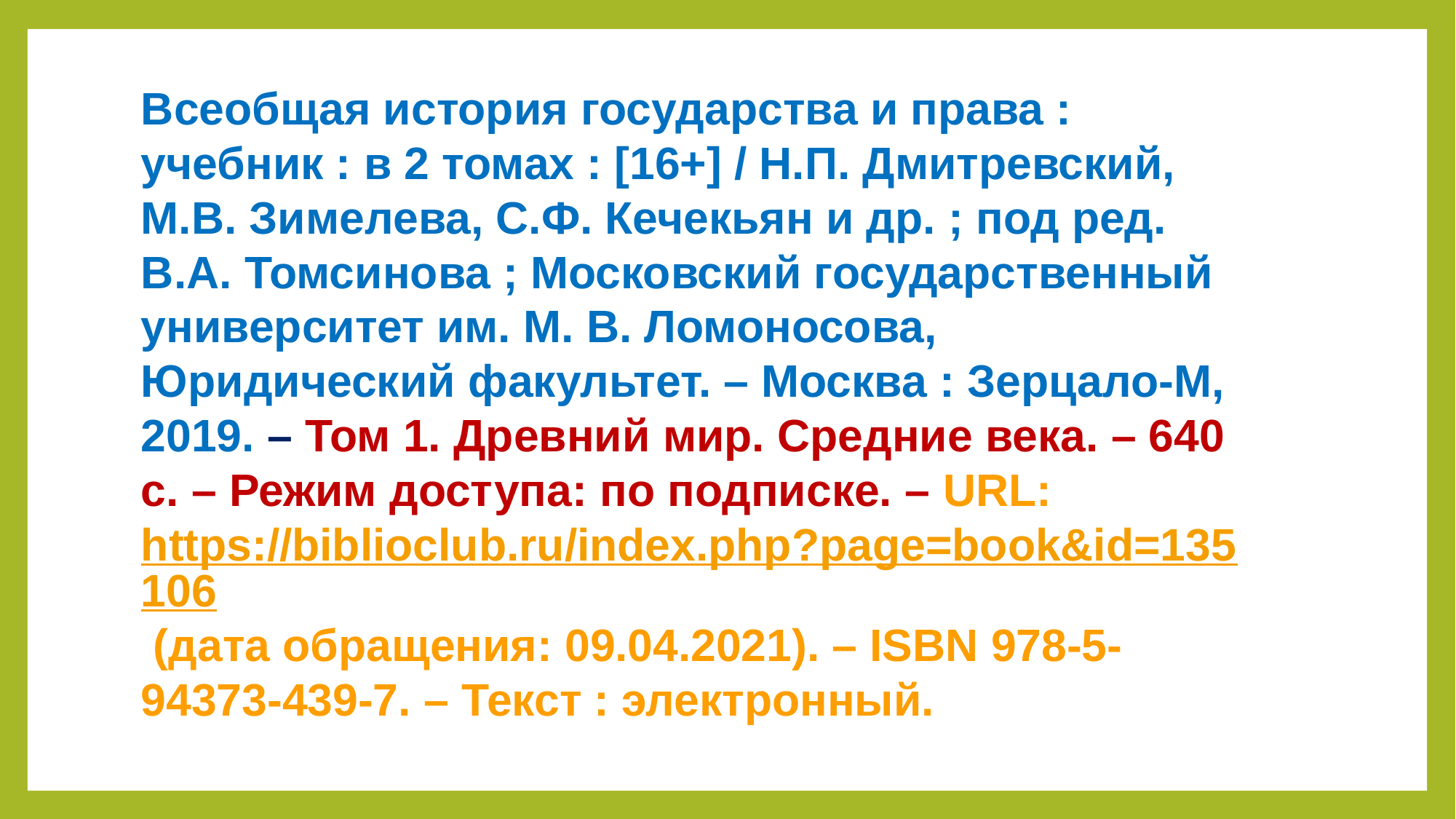

Всеобщая история государства и права : учебник : в 2 томах : [16+] / Н.П. Дмитревский, М.В. Зимелева, С.Ф. Кечекьян и др. ; под ред. В.А. Томсинова ; Московский государственный университет им. М. В. Ломоносова, Юридический факультет. – Москва : Зерцало-М, 2019. – Том 1. Древний мир. Средние века. – 640 с. – Режим доступа: по подписке. – URL: https://biblioclub.ru/index.php?page=book&id=135106 (дата обращения: 09.04.2021). – ISBN 978-5-94373-439-7. – Текст : электронный.